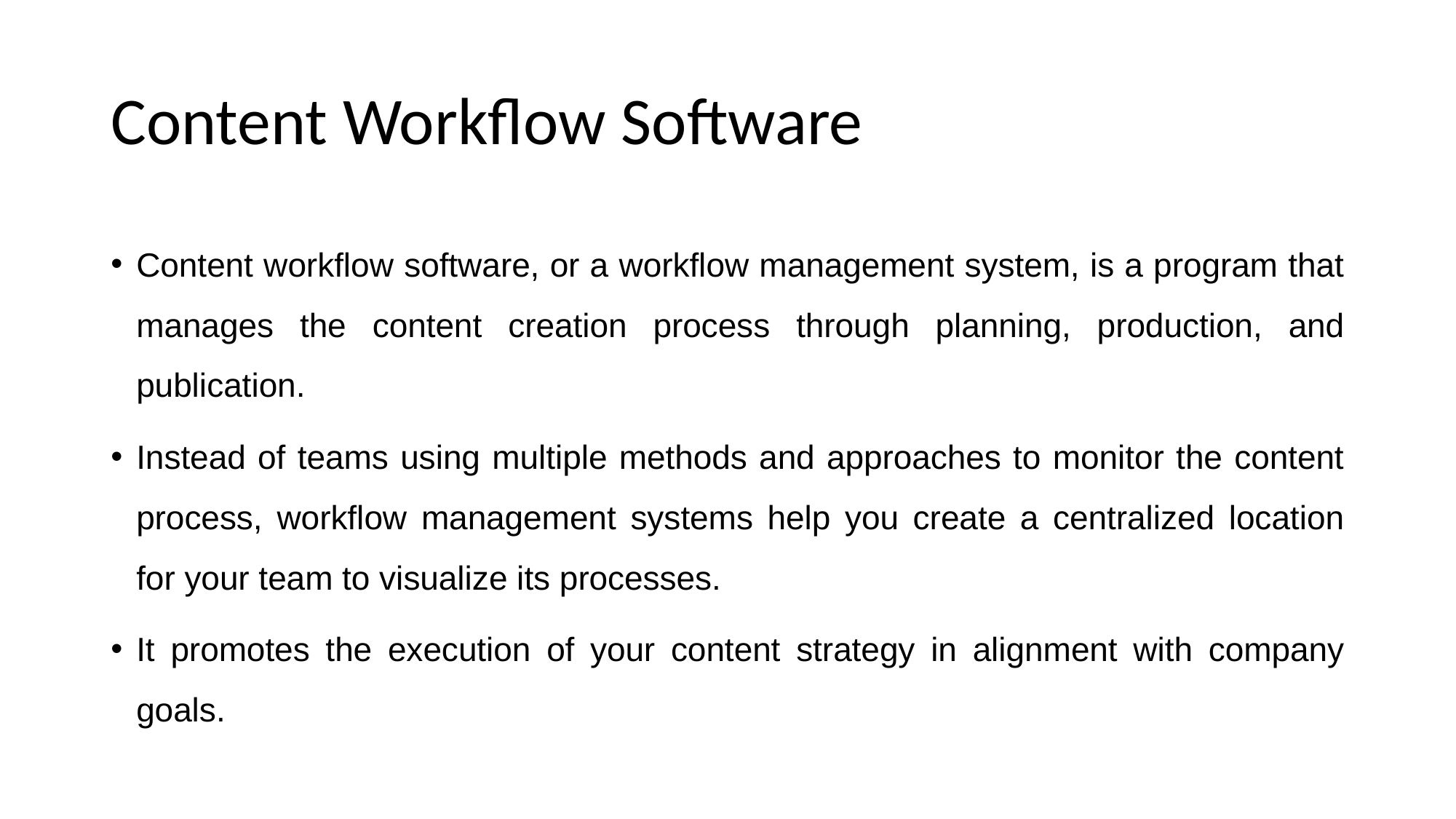

# Content Workflow Software
Content workflow software, or a workflow management system, is a program that manages the content creation process through planning, production, and publication.
Instead of teams using multiple methods and approaches to monitor the content process, workflow management systems help you create a centralized location for your team to visualize its processes.
It promotes the execution of your content strategy in alignment with company goals.